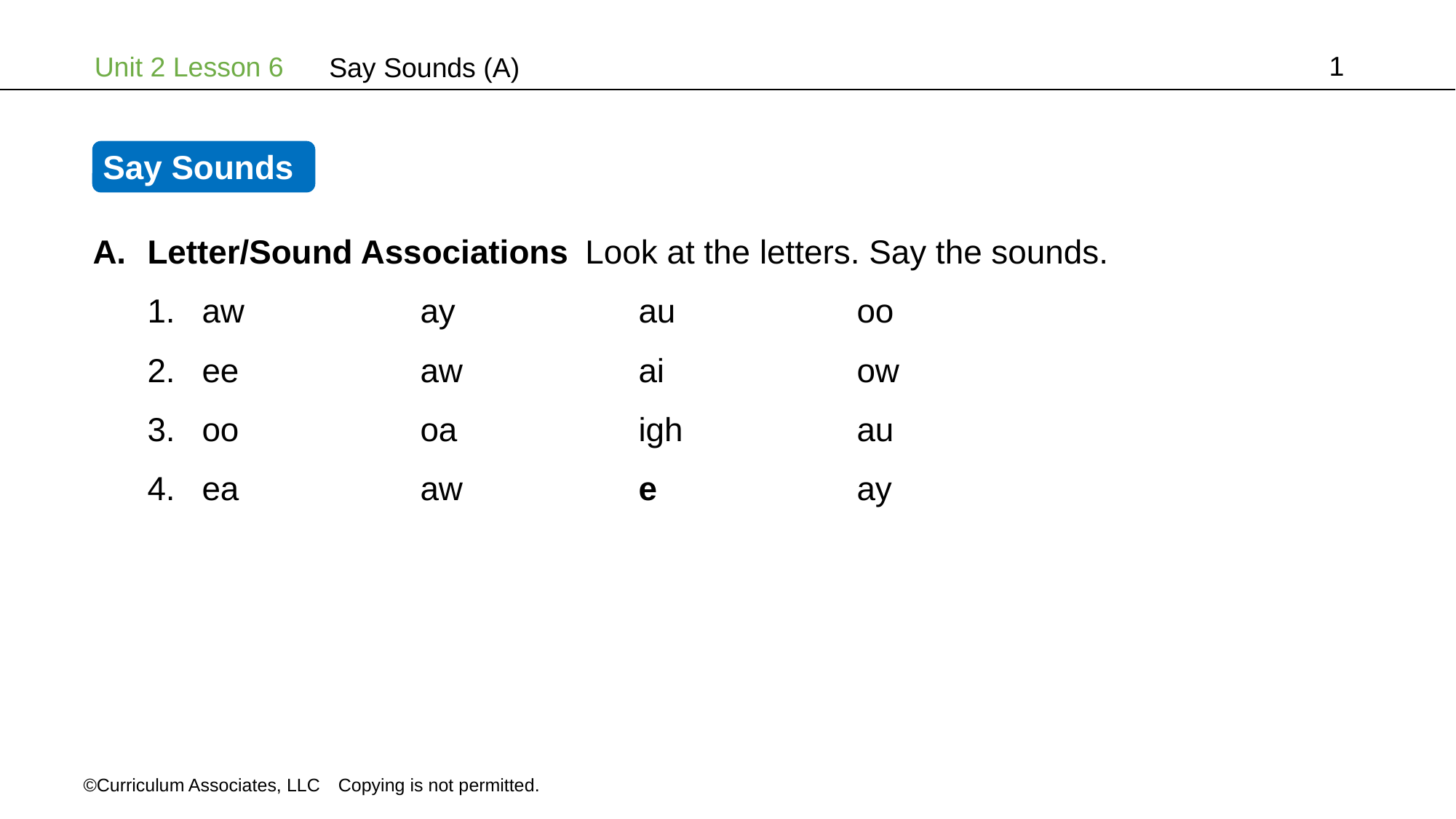

1
Say Sounds (A)
Say Sounds

Letter/Sound Associations Look at the letters. Say the sounds.
aw		ay		au		oo
ee		aw		ai		ow
oo		oa		igh		au
ea		aw		e		ay